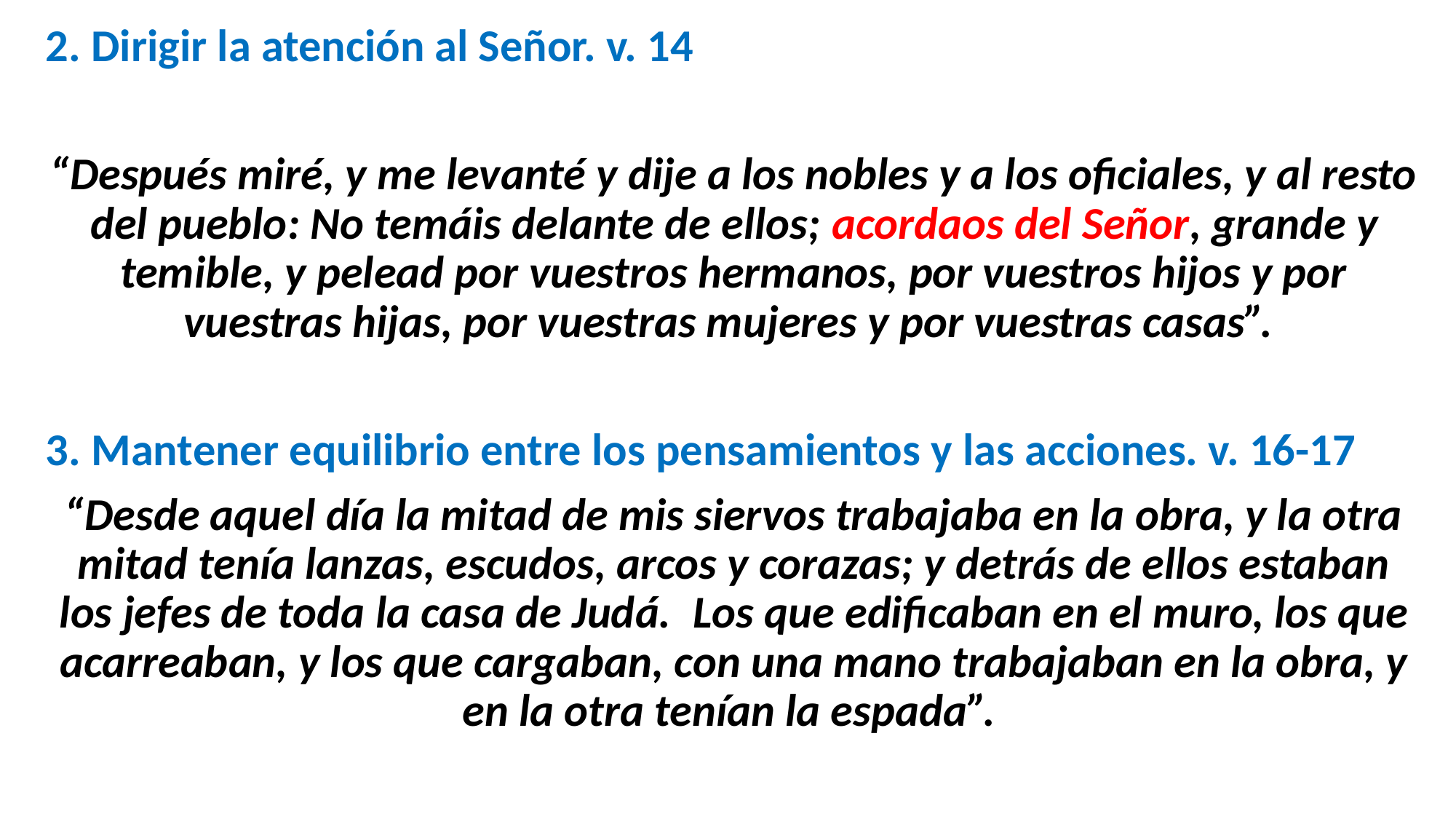

2. Dirigir la atención al Señor. v. 14

“Después miré, y me levanté y dije a los nobles y a los oficiales, y al resto del pueblo: No temáis delante de ellos; acordaos del Señor, grande y temible, y pelead por vuestros hermanos, por vuestros hijos y por vuestras hijas, por vuestras mujeres y por vuestras casas”.

3. Mantener equilibrio entre los pensamientos y las acciones. v. 16-17
“Desde aquel día la mitad de mis siervos trabajaba en la obra, y la otra mitad tenía lanzas, escudos, arcos y corazas; y detrás de ellos estaban los jefes de toda la casa de Judá.  Los que edificaban en el muro, los que acarreaban, y los que cargaban, con una mano trabajaban en la obra, y en la otra tenían la espada”.
#